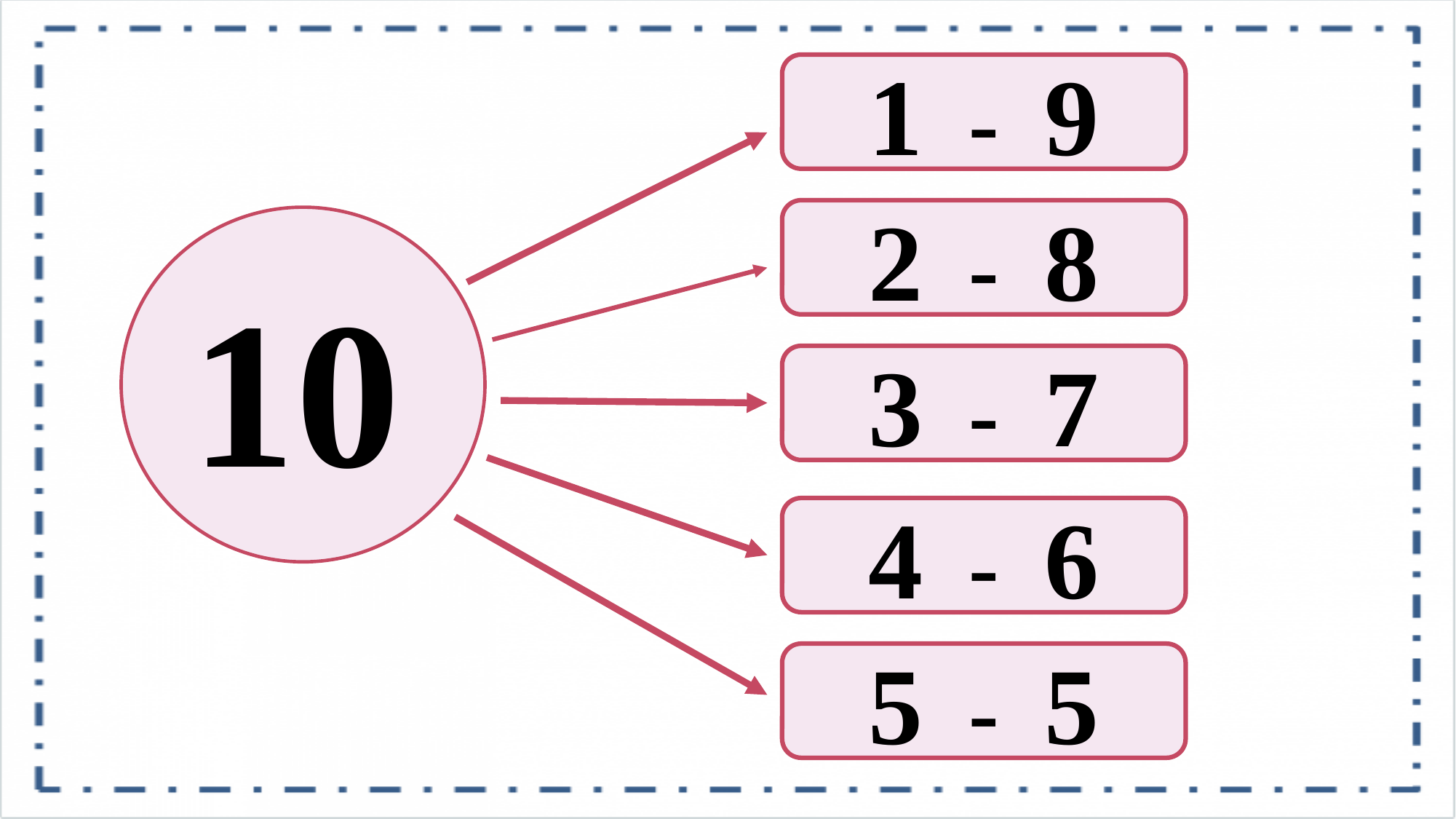

1  -  9
2  -  8

10
3  -  7
4  -  6
5  -  5